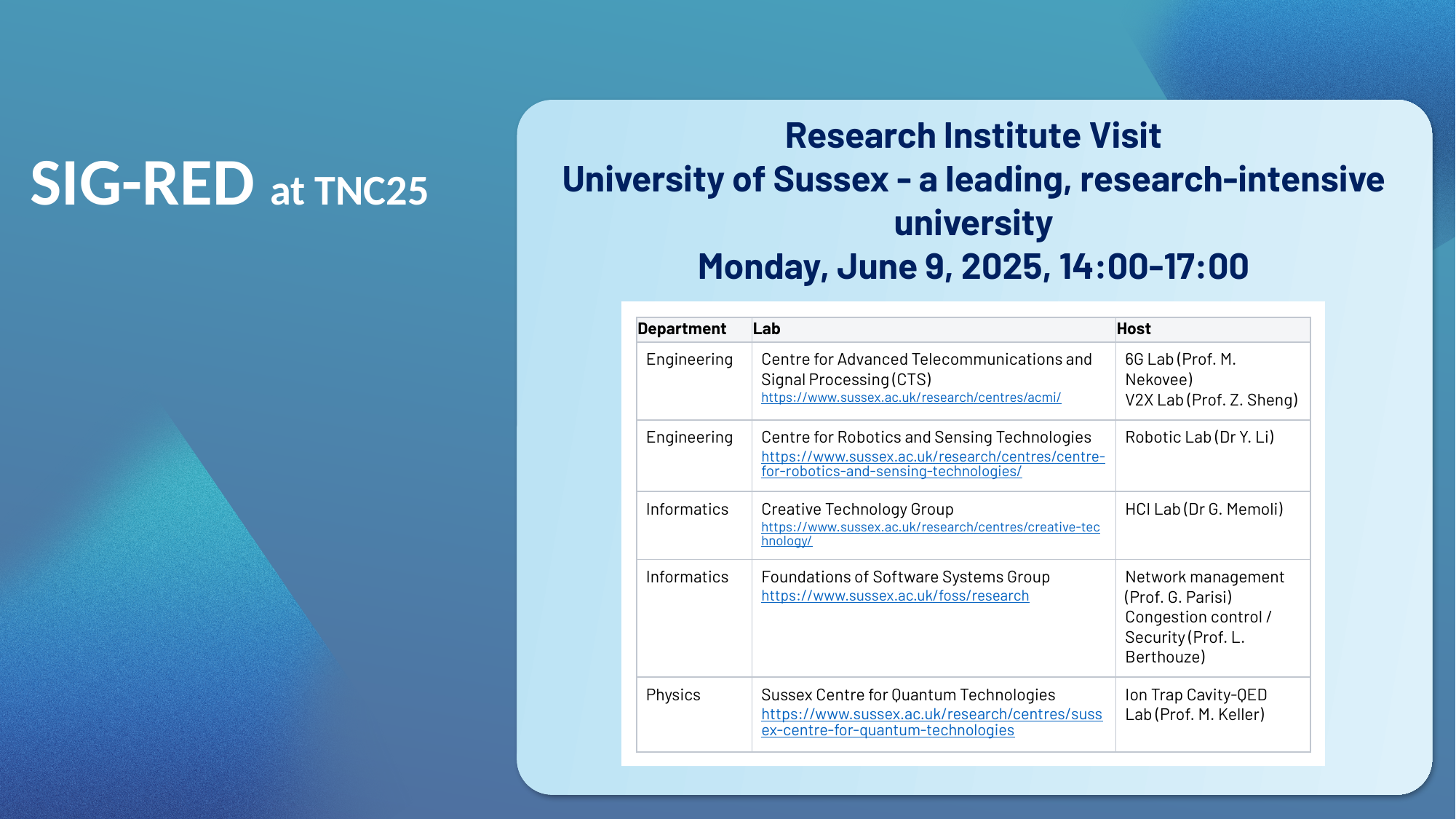

# SIG-RED at TNC25
Research Institute Visit
University of Sussex - a leading, research-intensive university
Monday, June 9, 2025, 14:00-17:00

| Department | Lab | Host |
| --- | --- | --- |
| Engineering | Centre for Advanced Telecommunications and Signal Processing (CTS) https://www.sussex.ac.uk/research/centres/acmi/ | 6G Lab (Prof. M. Nekovee) V2X Lab (Prof. Z. Sheng) |
| Engineering | Centre for Robotics and Sensing Technologies https://www.sussex.ac.uk/research/centres/centre-for-robotics-and-sensing-technologies/ | Robotic Lab (Dr Y. Li) |
| Informatics | Creative Technology Group https://www.sussex.ac.uk/research/centres/creative-technology/ | HCI Lab (Dr G. Memoli) |
| Informatics | Foundations of Software Systems Group https://www.sussex.ac.uk/foss/research | Network management (Prof. G. Parisi) Congestion control / Security (Prof. L. Berthouze) |
| Physics | Sussex Centre for Quantum Technologies https://www.sussex.ac.uk/research/centres/sussex-centre-for-quantum-technologies | Ion Trap Cavity-QED Lab (Prof. M. Keller) |